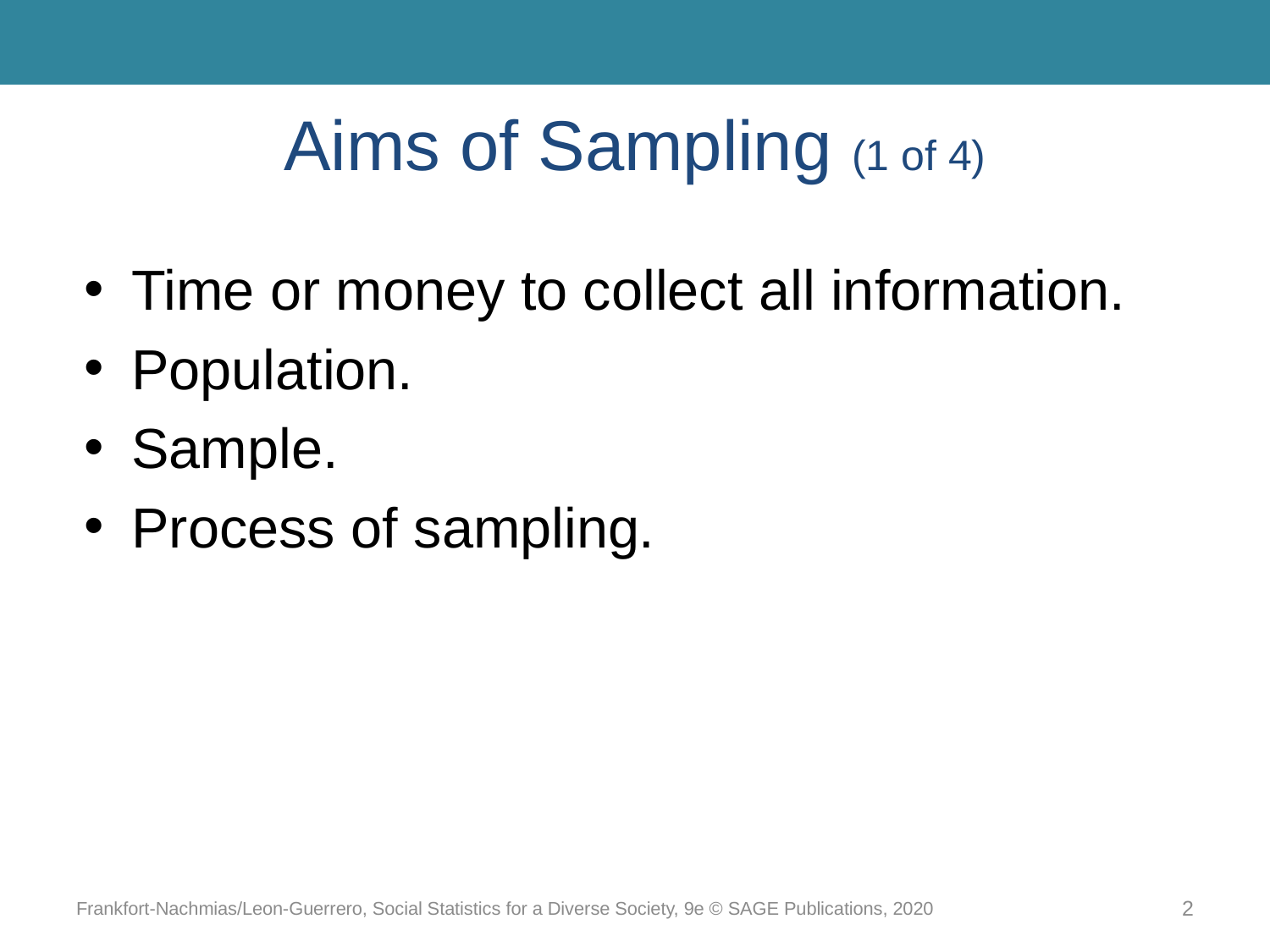

# Aims of Sampling (1 of 4)
Time or money to collect all information.
Population.
Sample.
Process of sampling.

Frankfort-Nachmias/Leon-Guerrero, Social Statistics for a Diverse Society, 9e © SAGE Publications, 2020
2